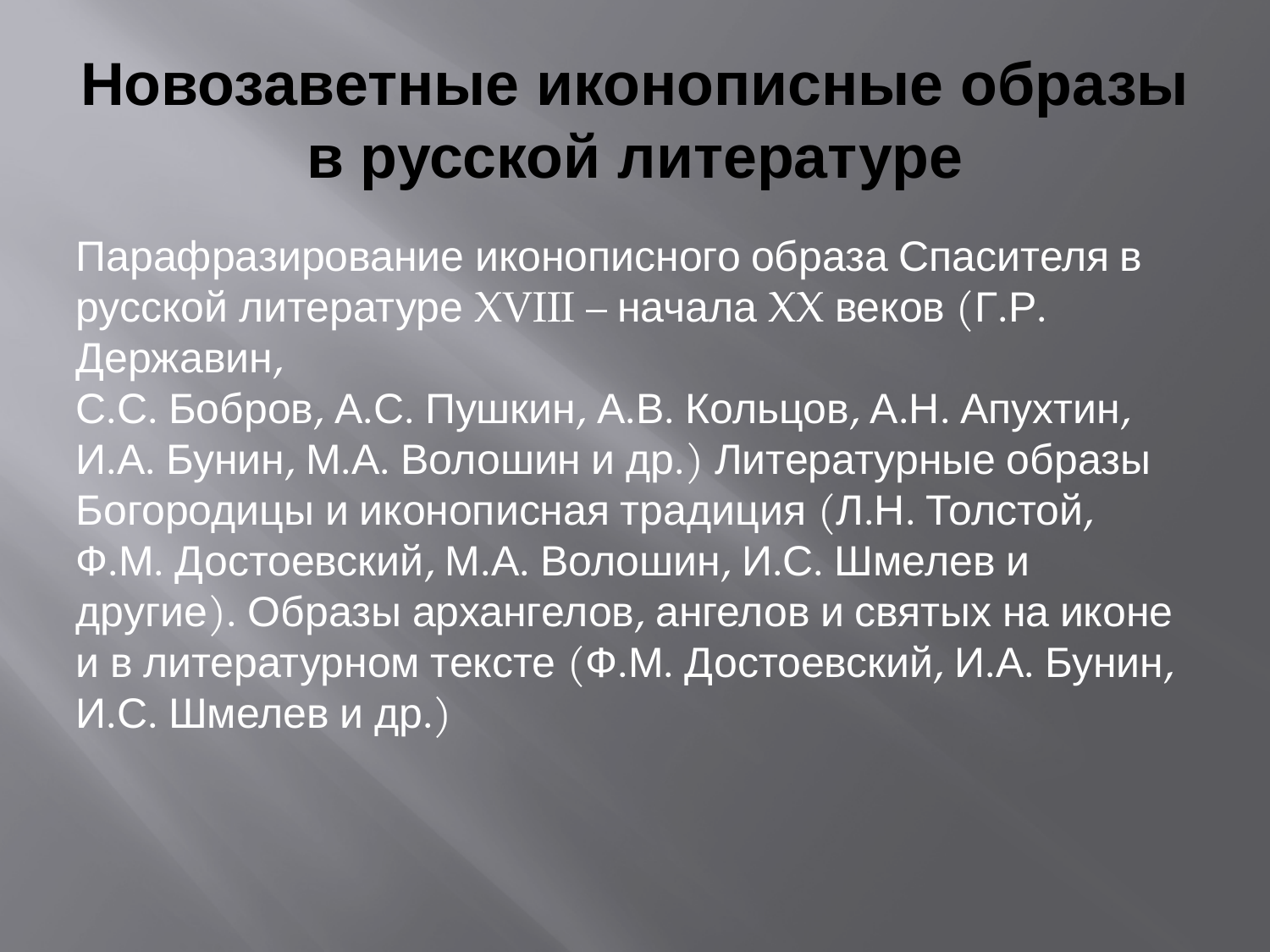

# Новозаветные иконописные образы в русской литературе
Парафразирование иконописного образа Спасителя в русской литературе XVIII – начала XX веков (Г.Р. Державин,
С.С. Бобров, А.С. Пушкин, А.В. Кольцов, А.Н. Апухтин, И.А. Бунин, М.А. Волошин и др.) Литературные образы Богородицы и иконописная традиция (Л.Н. Толстой,
Ф.М. Достоевский, М.А. Волошин, И.С. Шмелев и другие). Образы архангелов, ангелов и святых на иконе и в литературном тексте (Ф.М. Достоевский, И.А. Бунин,
И.С. Шмелев и др.)